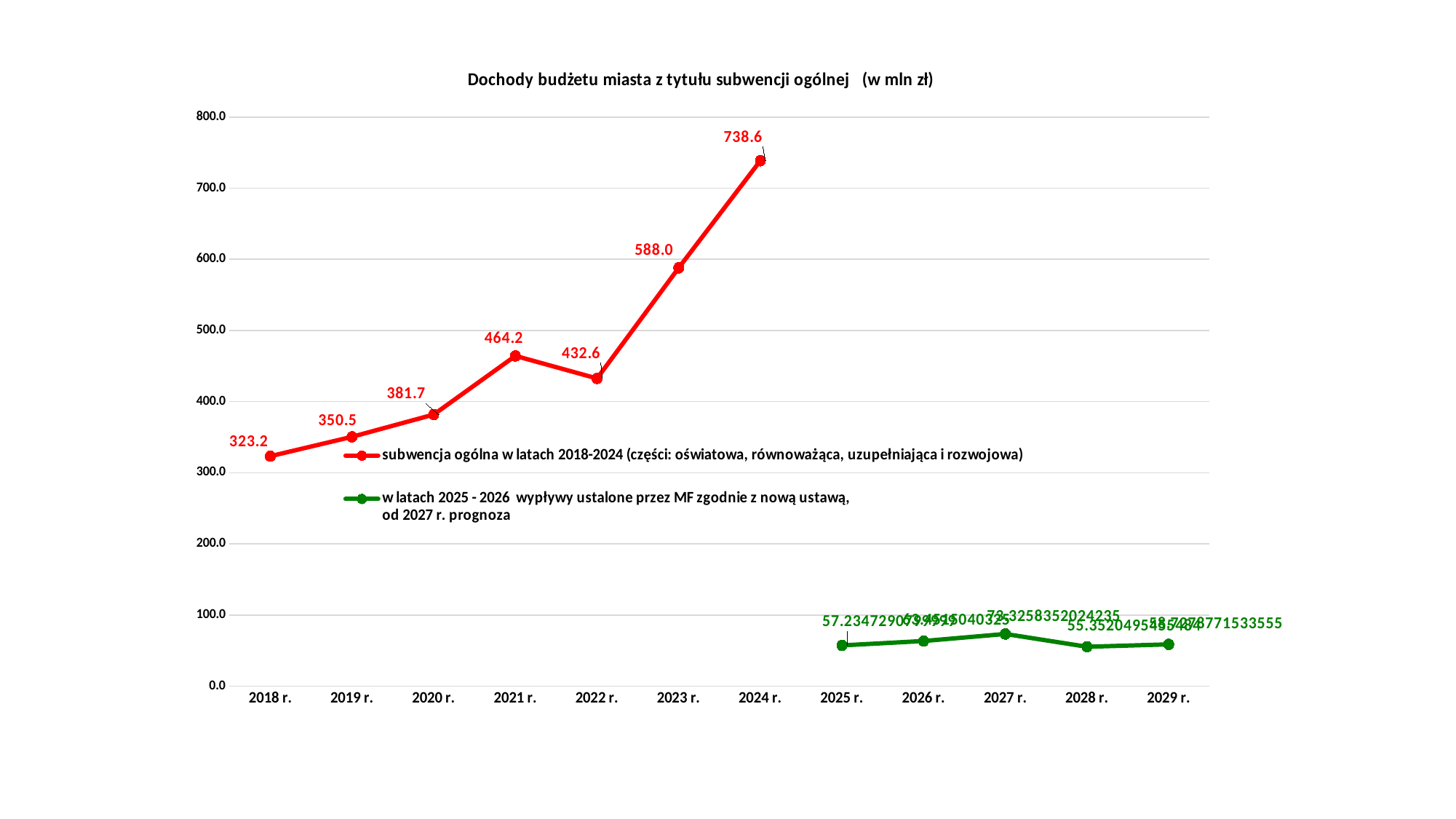

### Chart: Dochody budżetu miasta z tytułu subwencji ogólnej   (w mln zł)

| Category | subwencja ogólna w latach 2018-2024 (części: oświatowa, równoważąca, uzupełniająca i rozwojowa) | w latach 2025 - 2026  wypływy ustalone przez MF zgodnie z nową ustawą,
od 2027 r. prognoza |
|---|---|---|
| 2018 r. | 323.216819 | None |
| 2019 r. | 350.47763 | None |
| 2020 r. | 381.746617 | None |
| 2021 r. | 464.242363 | None |
| 2022 r. | 432.5594 | None |
| 2023 r. | 588.02012655 | None |
| 2024 r. | 738.645538 | None |
| 2025 r. | None | 57.23472907999992 |
| 2026 r. | None | 63.451504032500026 |
| 2027 r. | None | 73.32583520242345 |
| 2028 r. | None | 55.35204954554844 |
| 2029 r. | None | 58.72787715335548 |